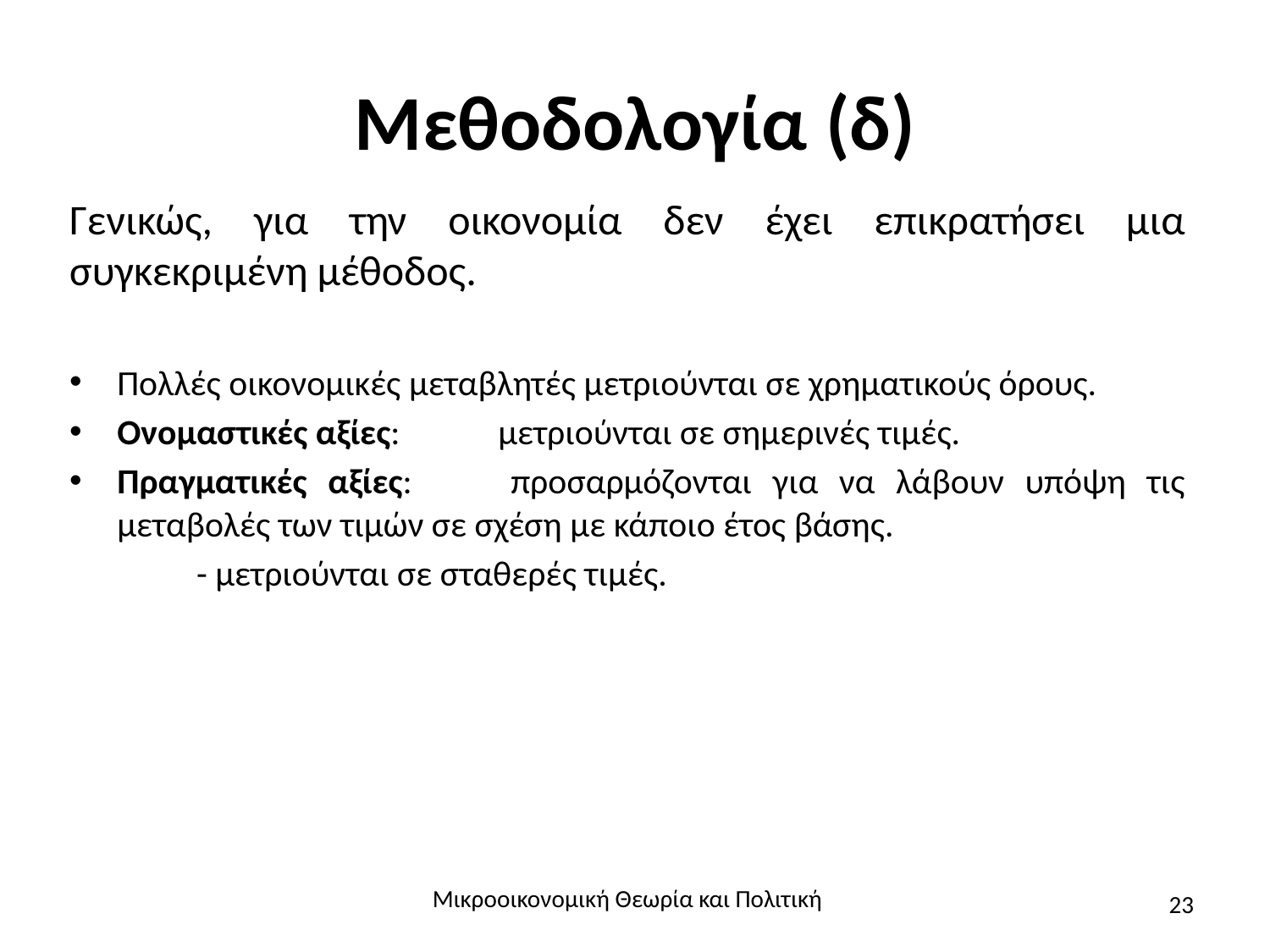

# Μεθοδολογία (δ)
Γενικώς, για την οικονομία δεν έχει επικρατήσει μια συγκεκριμένη μέθοδος.

Πολλές οικονομικές μεταβλητές μετριούνται σε χρηματικούς όρους.
Ονομαστικές αξίες:	μετριούνται σε σημερινές τιμές.
Πραγματικές αξίες:	προσαρμόζονται για να λάβουν υπόψη τις μεταβολές των τιμών σε σχέση με κάποιο έτος βάσης.
	- μετριούνται σε σταθερές τιμές.
Μικροοικονομική Θεωρία και Πολιτική
23